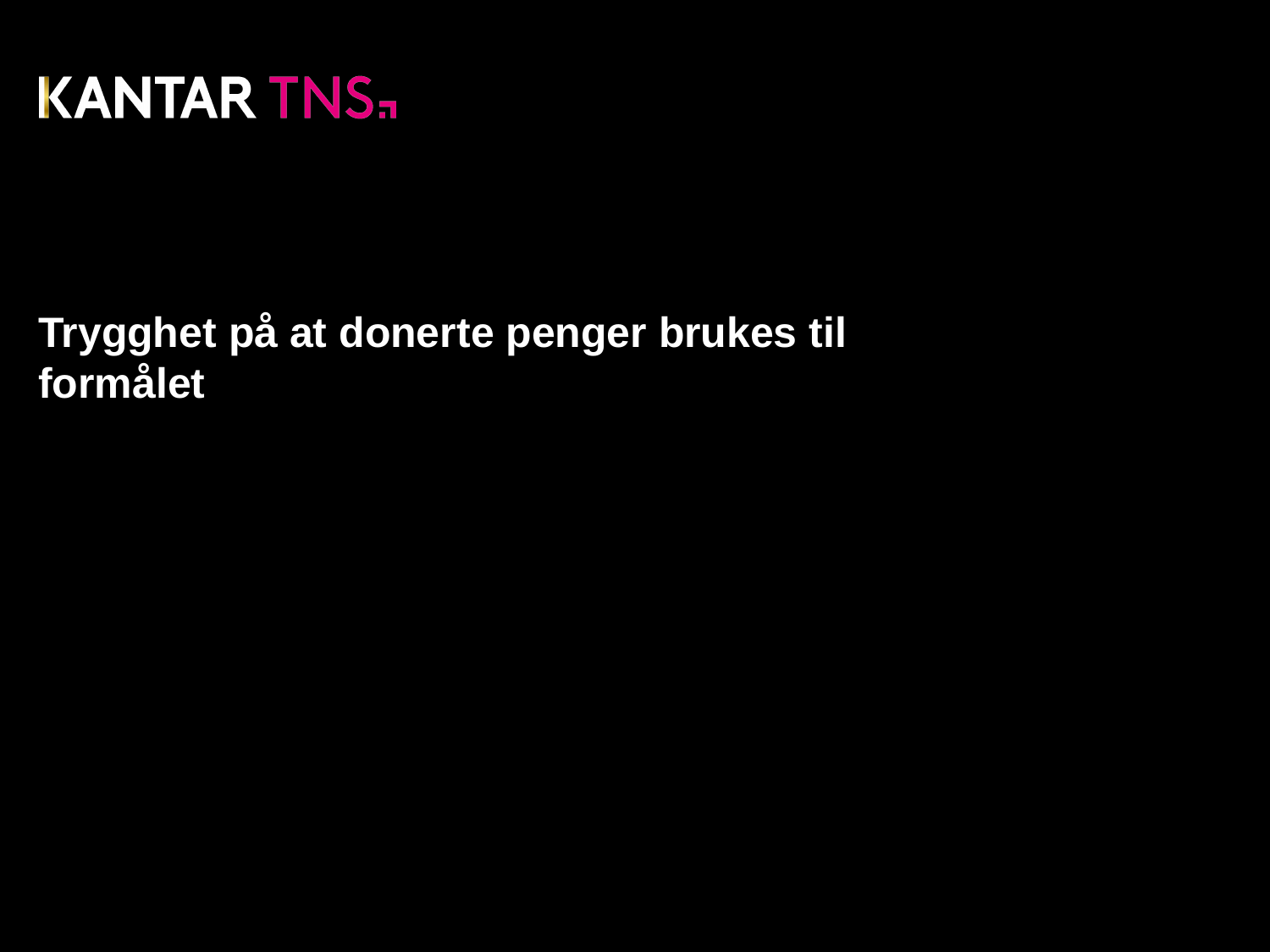

# Trygghet på at donerte penger brukes til formålet